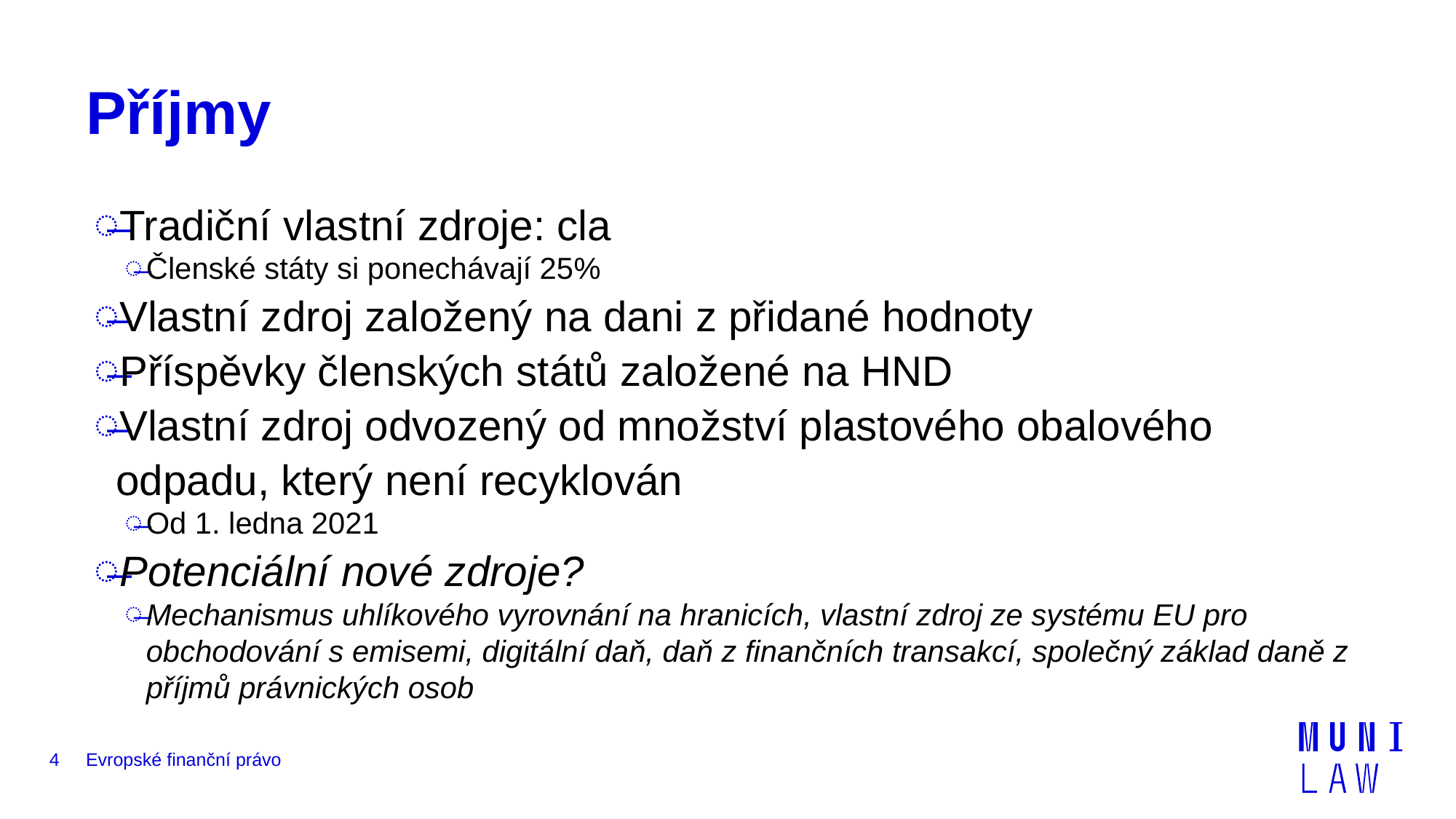

# Příjmy
Tradiční vlastní zdroje: cla
Členské státy si ponechávají 25%
Vlastní zdroj založený na dani z přidané hodnoty
Příspěvky členských států založené na HND
Vlastní zdroj odvozený od množství plastového obalového odpadu, který není recyklován
Od 1. ledna 2021
Potenciální nové zdroje?
Mechanismus uhlíkového vyrovnání na hranicích, vlastní zdroj ze systému EU pro obchodování s emisemi, digitální daň, daň z finančních transakcí, společný základ daně z příjmů právnických osob

4
Evropské finanční právo